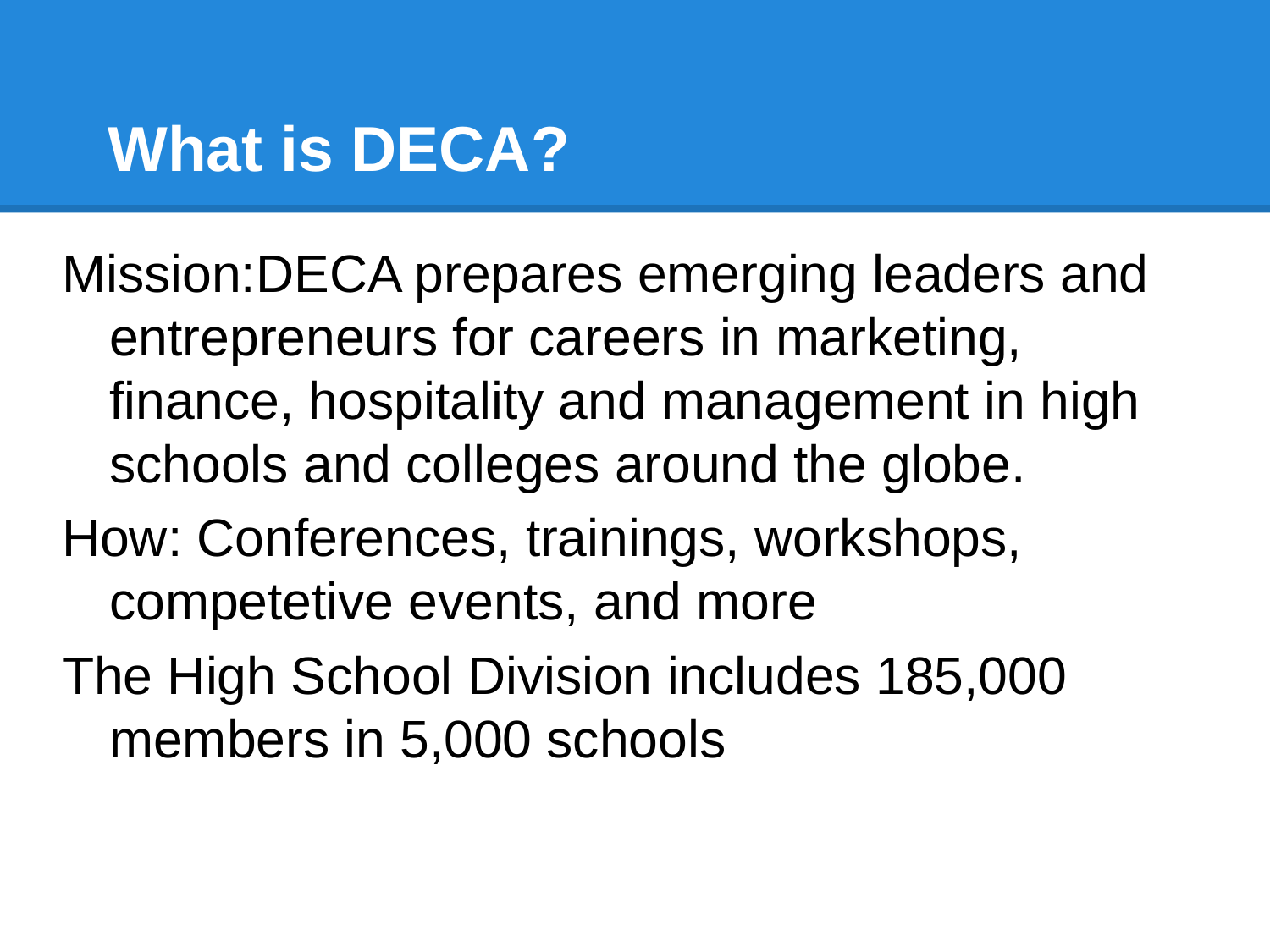

# What is DECA?
Mission:DECA prepares emerging leaders and entrepreneurs for careers in marketing, finance, hospitality and management in high schools and colleges around the globe.
How: Conferences, trainings, workshops, competetive events, and more
The High School Division includes 185,000 members in 5,000 schools